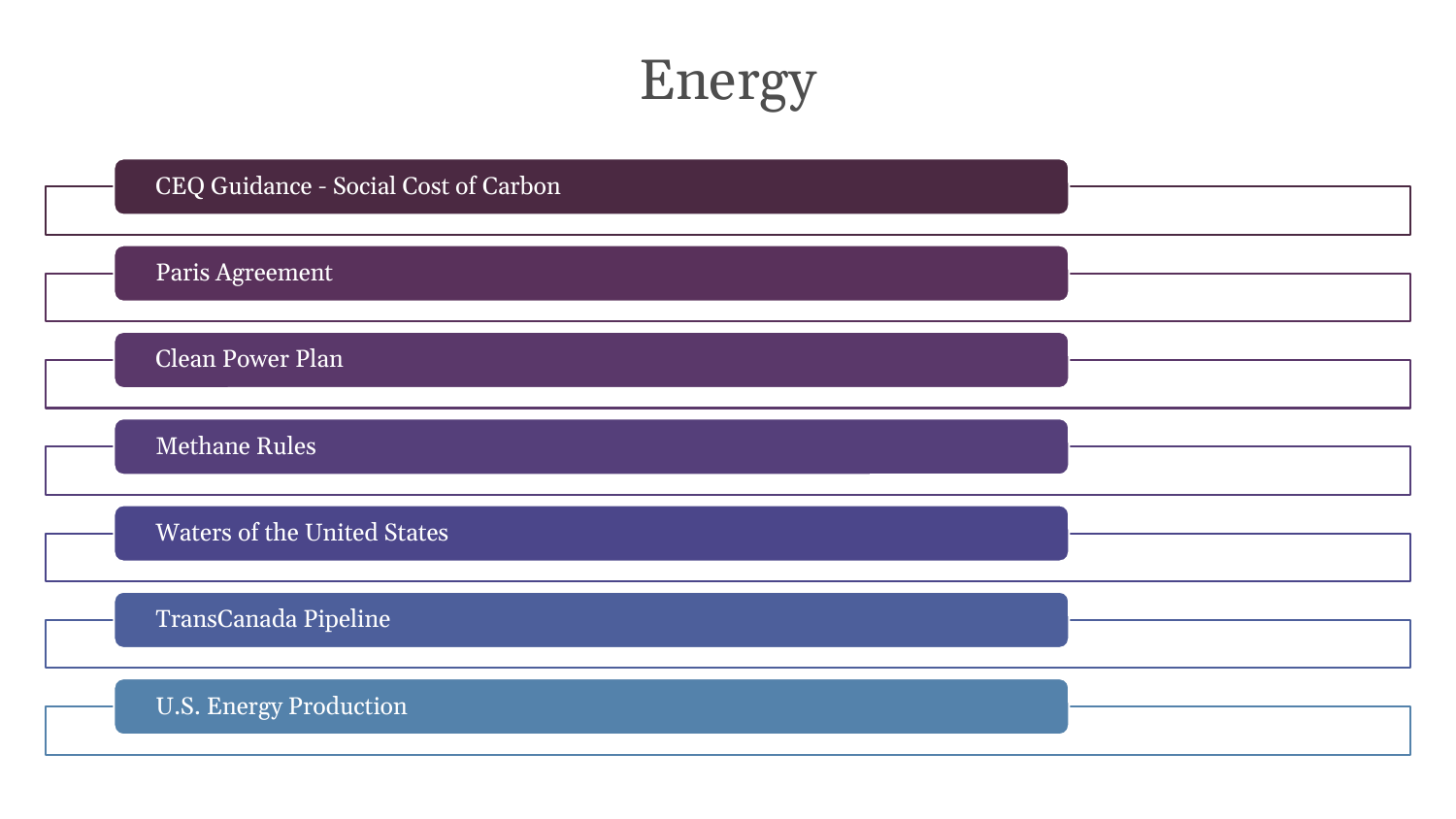

# Energy
CEQ Guidance - Social Cost of Carbon
Paris Agreement
Clean Power Plan
Methane Rules
Waters of the United States
TransCanada Pipeline
U.S. Energy Production